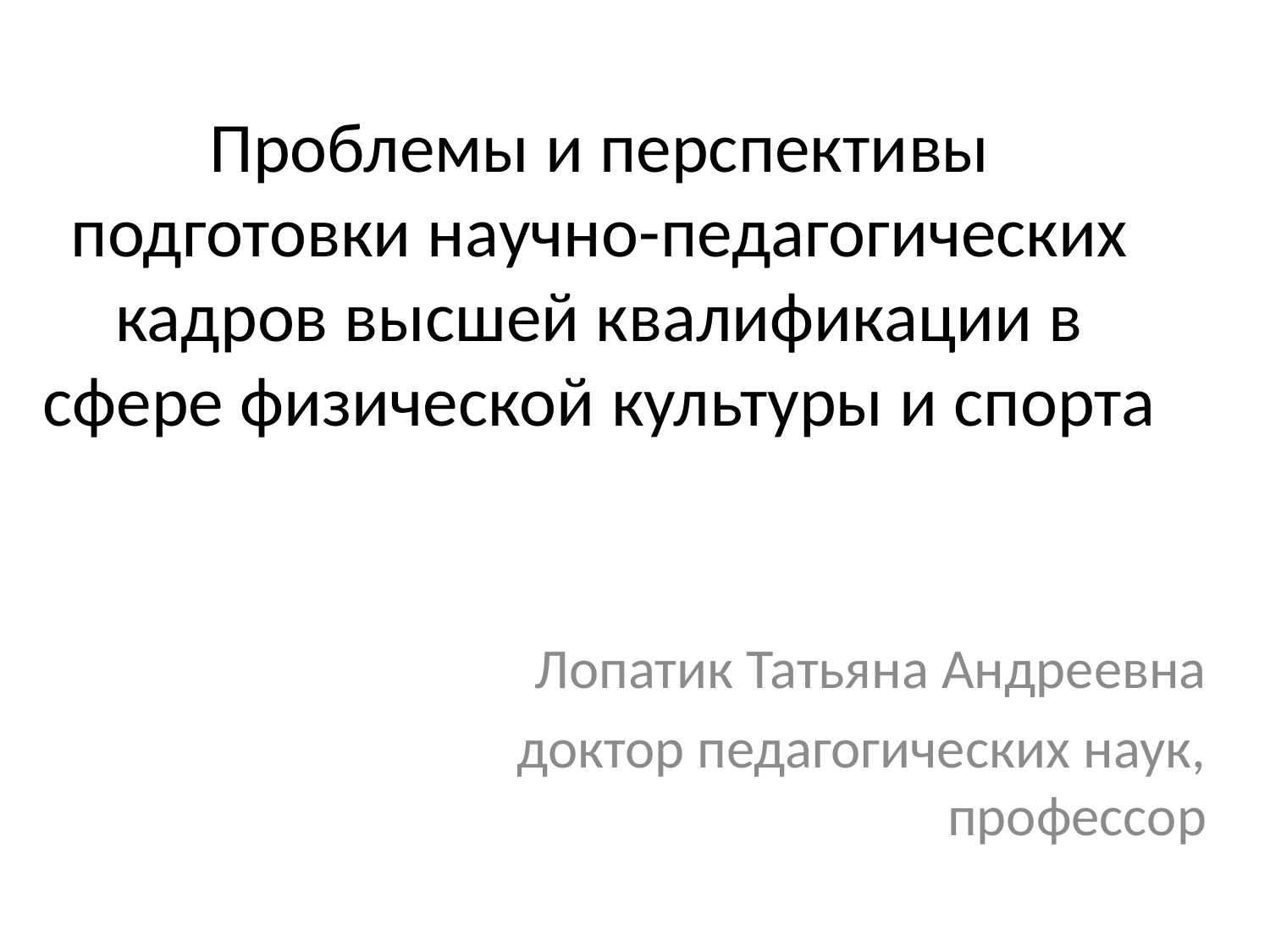

# Проблемы и перспективы подготовки научно-педагогических кадров высшей квалификации в сфере физической культуры и спорта
Лопатик Татьяна Андреевна
доктор педагогических наук, профессор